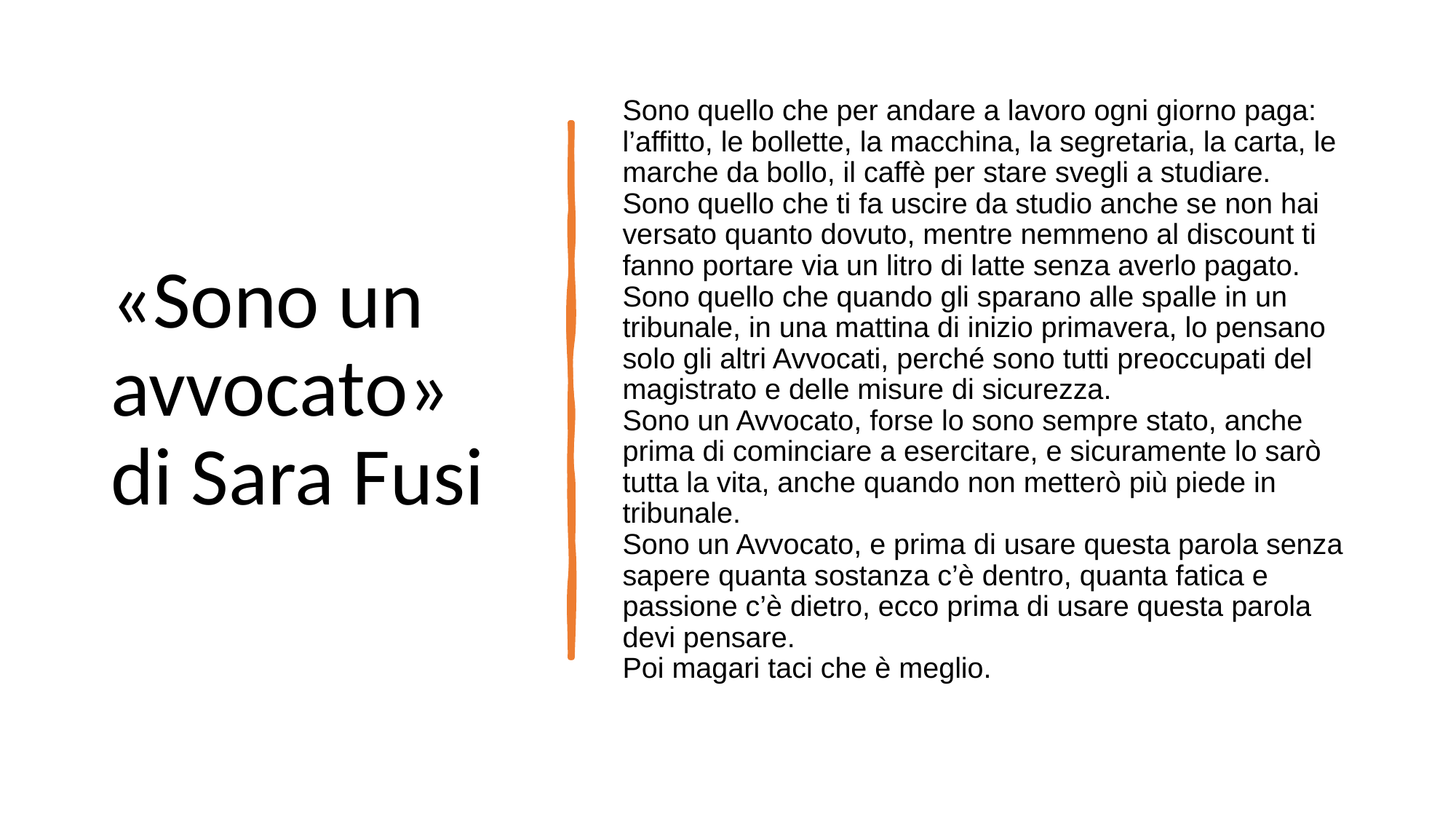

# «Sono un avvocato» di Sara Fusi
Sono quello che per andare a lavoro ogni giorno paga: l’affitto, le bollette, la macchina, la segretaria, la carta, le marche da bollo, il caffè per stare svegli a studiare.
Sono quello che ti fa uscire da studio anche se non hai versato quanto dovuto, mentre nemmeno al discount ti fanno portare via un litro di latte senza averlo pagato.
Sono quello che quando gli sparano alle spalle in un tribunale, in una mattina di inizio primavera, lo pensano solo gli altri Avvocati, perché sono tutti preoccupati del magistrato e delle misure di sicurezza.
Sono un Avvocato, forse lo sono sempre stato, anche prima di cominciare a esercitare, e sicuramente lo sarò tutta la vita, anche quando non metterò più piede in tribunale.
Sono un Avvocato, e prima di usare questa parola senza sapere quanta sostanza c’è dentro, quanta fatica e passione c’è dietro, ecco prima di usare questa parola devi pensare.
Poi magari taci che è meglio.